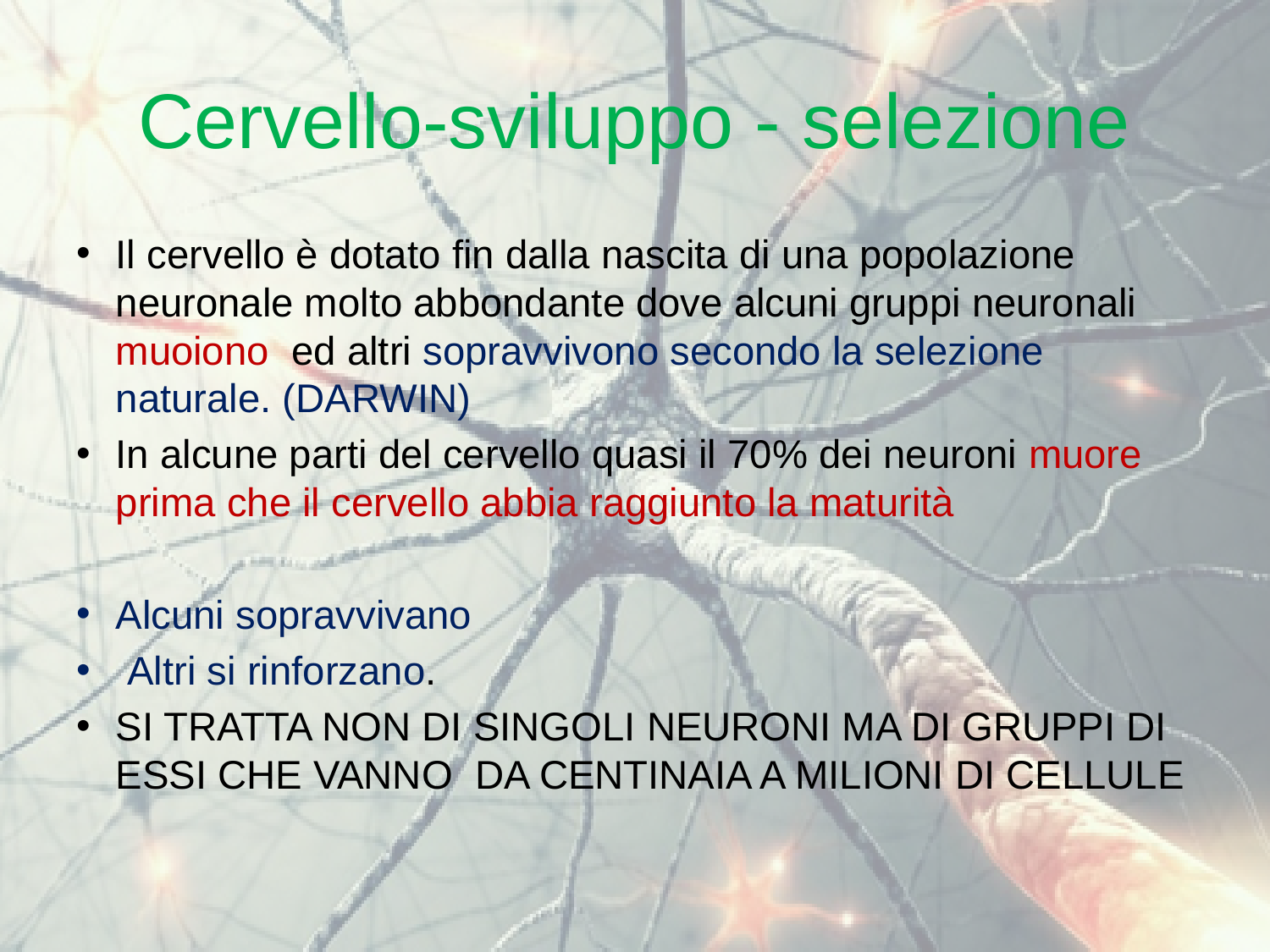

# Cervello-sviluppo - selezione
Il cervello è dotato fin dalla nascita di una popolazione neuronale molto abbondante dove alcuni gruppi neuronali muoiono  ed altri sopravvivono secondo la selezione naturale. (DARWIN)
In alcune parti del cervello quasi il 70% dei neuroni muore prima che il cervello abbia raggiunto la maturità

Alcuni sopravvivano
 Altri si rinforzano.
SI TRATTA NON DI SINGOLI NEURONI MA DI GRUPPI DI ESSI CHE VANNO  DA CENTINAIA A MILIONI DI CELLULE